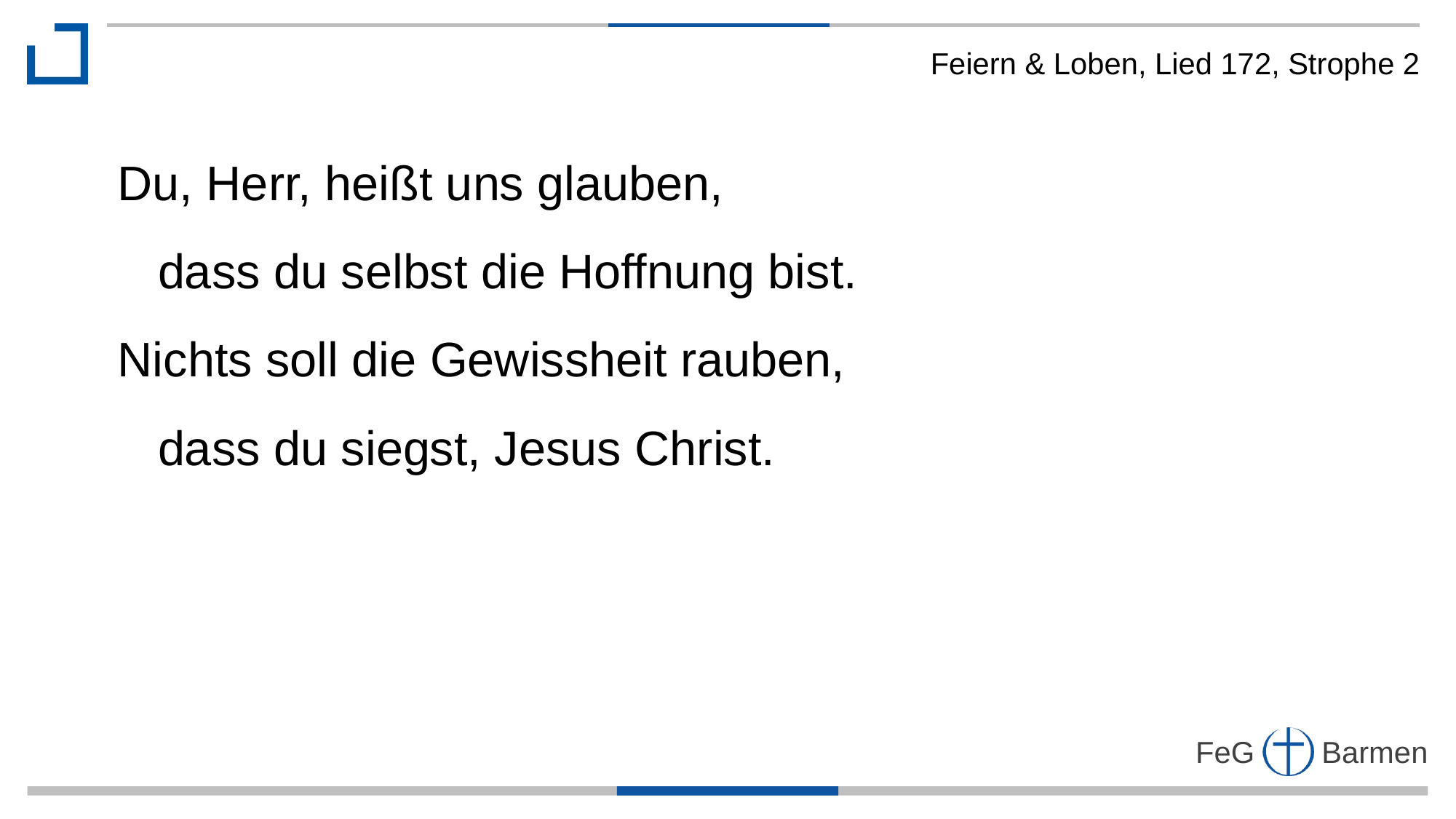

Feiern & Loben, Lied 172, Strophe 2
Du, Herr, heißt uns glauben,
   dass du selbst die Hoffnung bist.
Nichts soll die Gewissheit rauben,
   dass du siegst, Jesus Christ.